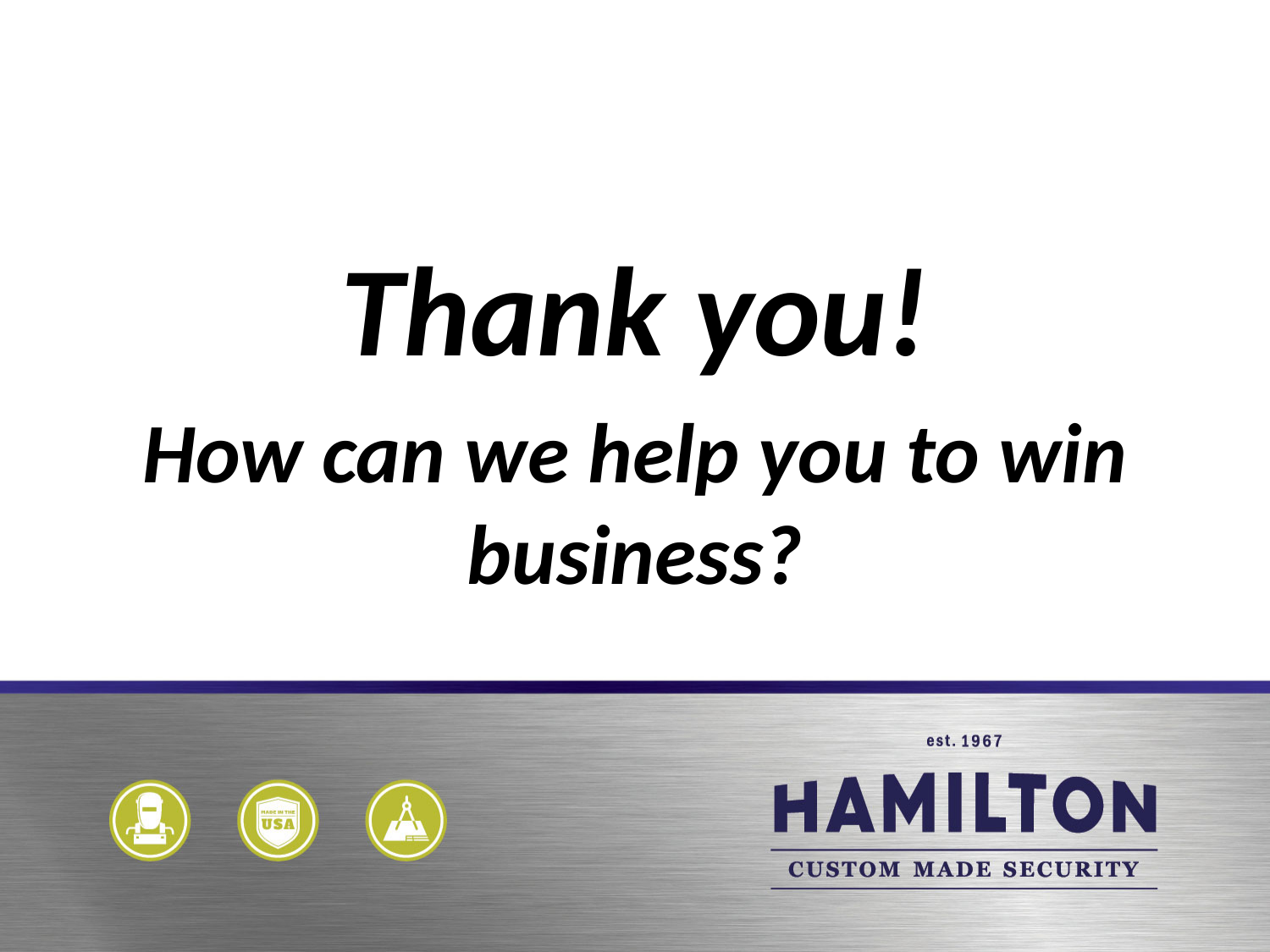

Thank you!
How can we help you to win business?